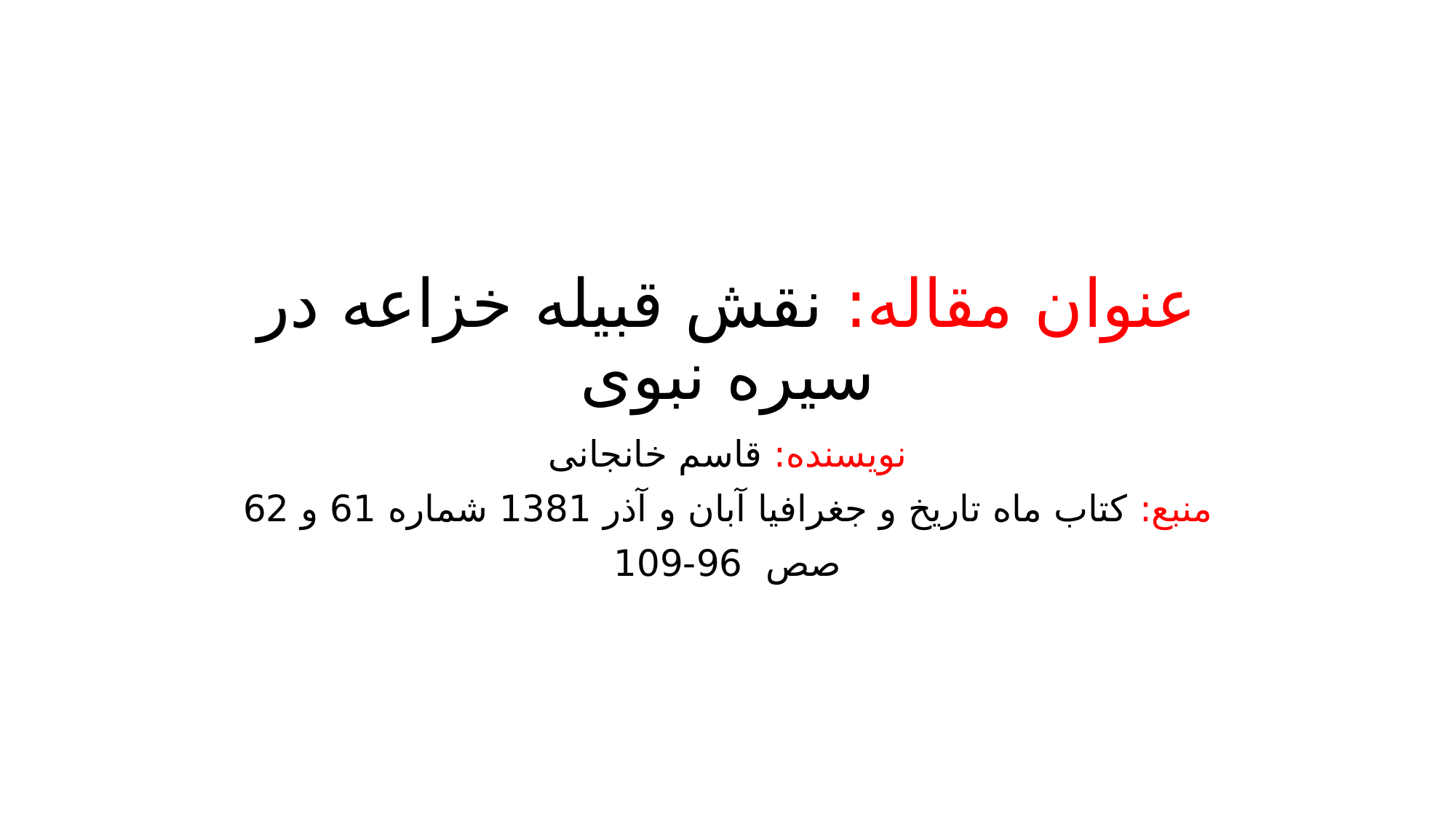

# عنوان مقاله: نقش قبیله خزاعه در سیره نبوی
نویسنده: قاسم خانجانی
منبع: کتاب ماه تاریخ و جغرافیا آبان و آذر 1381 شماره 61 و 62
صص  96-109